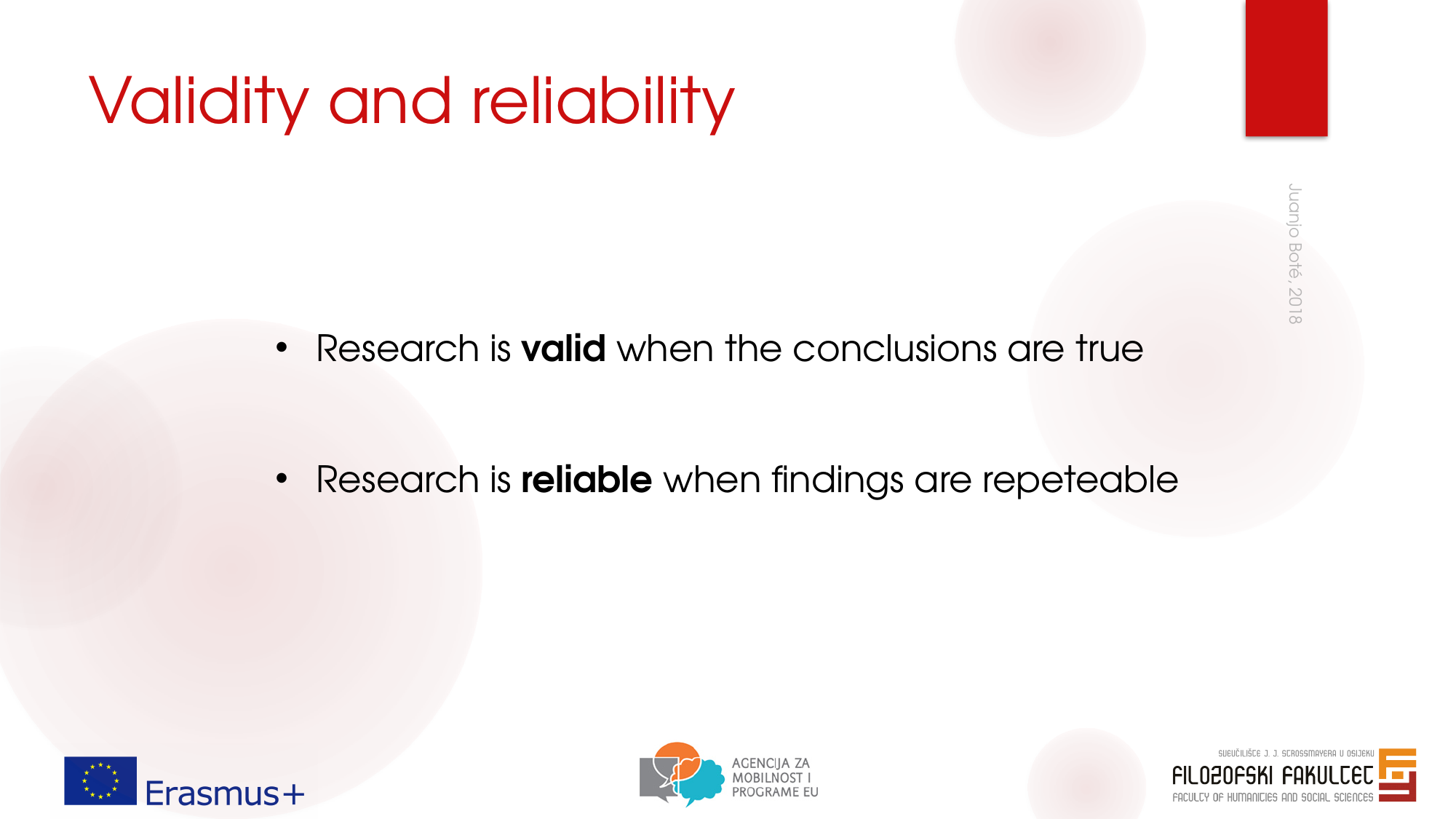

# Validity and reliability
Research is valid when the conclusions are true

Research is reliable when findings are repeteable
Juanjo Boté, 2018